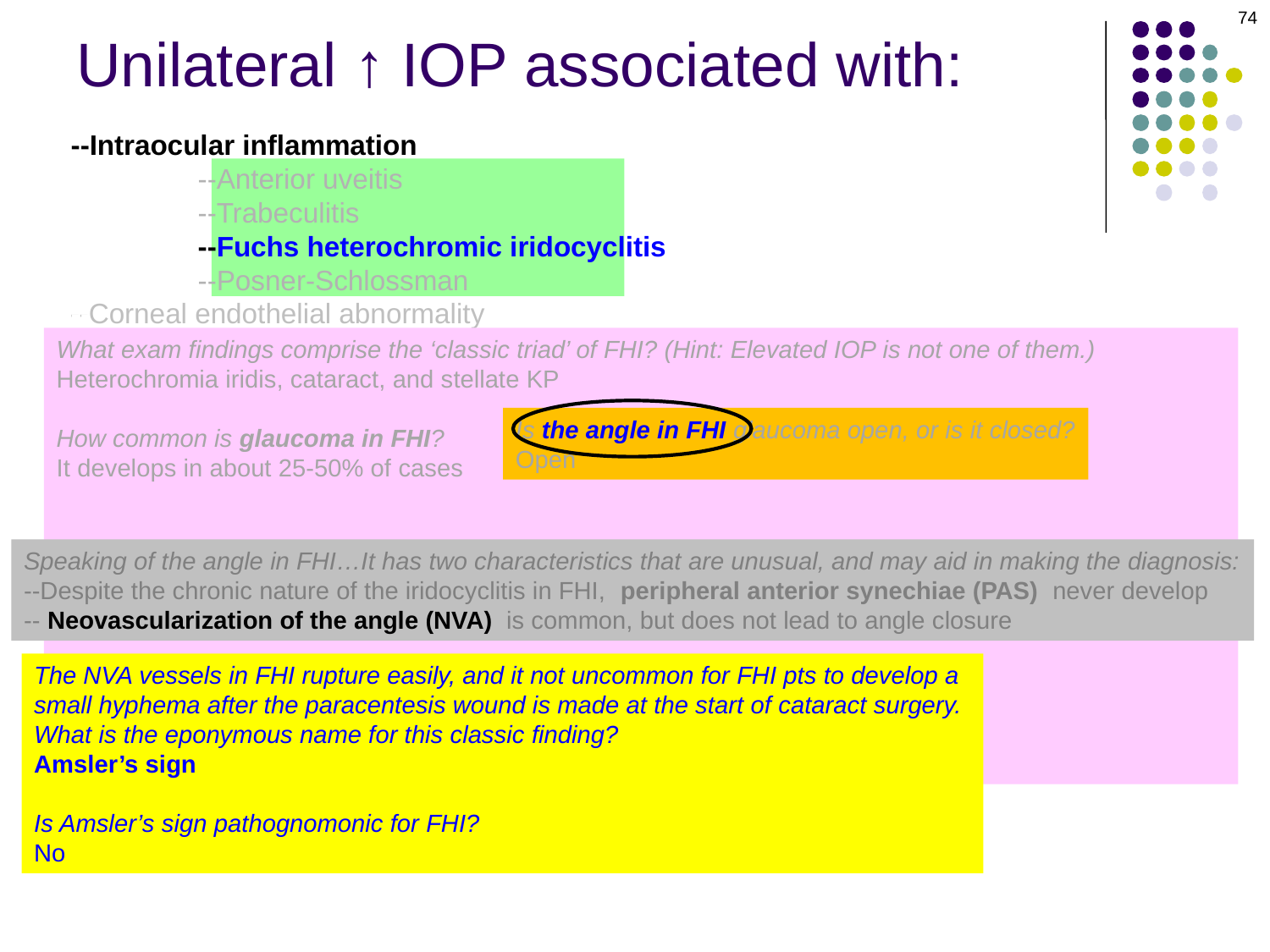

74
# Unilateral ↑ IOP associated with:
--Intraocular inflammation
	--Anterior uveitis
	--Trabeculitis
	--Fuchs heterochromic iridocyclitis
	--Posner-Schlossman
--Corneal endothelial abnormality
	--PPMD
	--ICE
--Increased episcleral venous pressure
	--CCF
	--SVC syndrome
	--Sturge-Weber
	--Orbital inflammation
		--cellulitis
		--pseudotumor
		--TED
--Secondary glaucoma
	--Lens-related: Phacolytic, phacomorphic
	--PXS
	--PDS
--Intraocular inflammation
	--Anterior uveitis
	--Trabeculitis
	--Fuchs heterochromic iridocyclitis
	--Posner-Schlossman
--

What exam findings comprise the ‘classic triad’ of FHI? (Hint: Elevated IOP is not one of them.)
Heterochromia iridis, cataract, and stellate KP

How common is glaucoma in FHI?
It develops in about 25-50% of cases

What is the etiology?
Unknown. Some experts think it’s infectious (various viruses as well as toxoplasmosis have been proposed as the inciting agent), but this has yet to be proven

Who is the typical pt?
A middle-aged adult

Is there a gender predilection?
No

Is the angle in FHI glaucoma open, or is it closed?
Open
Speaking of the angle in FHI…It has two characteristics that are unusual, and may aid in making the diagnosis:
--Despite the chronic nature of the iridocyclitis in FHI,  peripheral anterior synechiae (PAS)  never develop
-- Neovascularization of the angle (NVA)  is common, but does not lead to angle closure
The NVA vessels in FHI rupture easily, and it not uncommon for FHI pts to develop a small hyphema after the paracentesis wound is made at the start of cataract surgery. What is the eponymous name for this classic finding?
Amsler’s sign

Is Amsler’s sign pathognomonic for FHI?
No